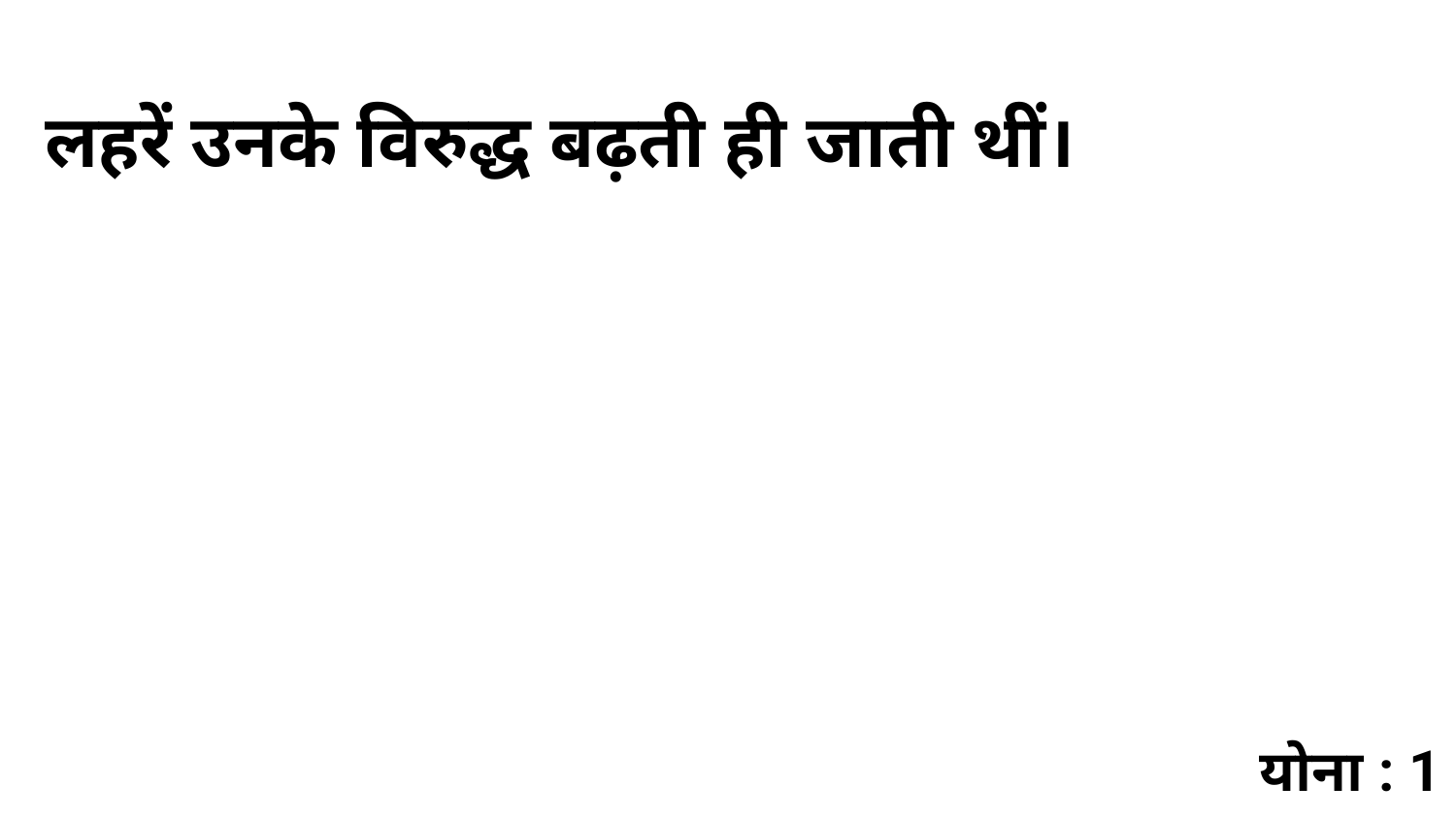

लहरें उनके विरुद्ध बढ़ती ही जाती थीं।
योना : 1